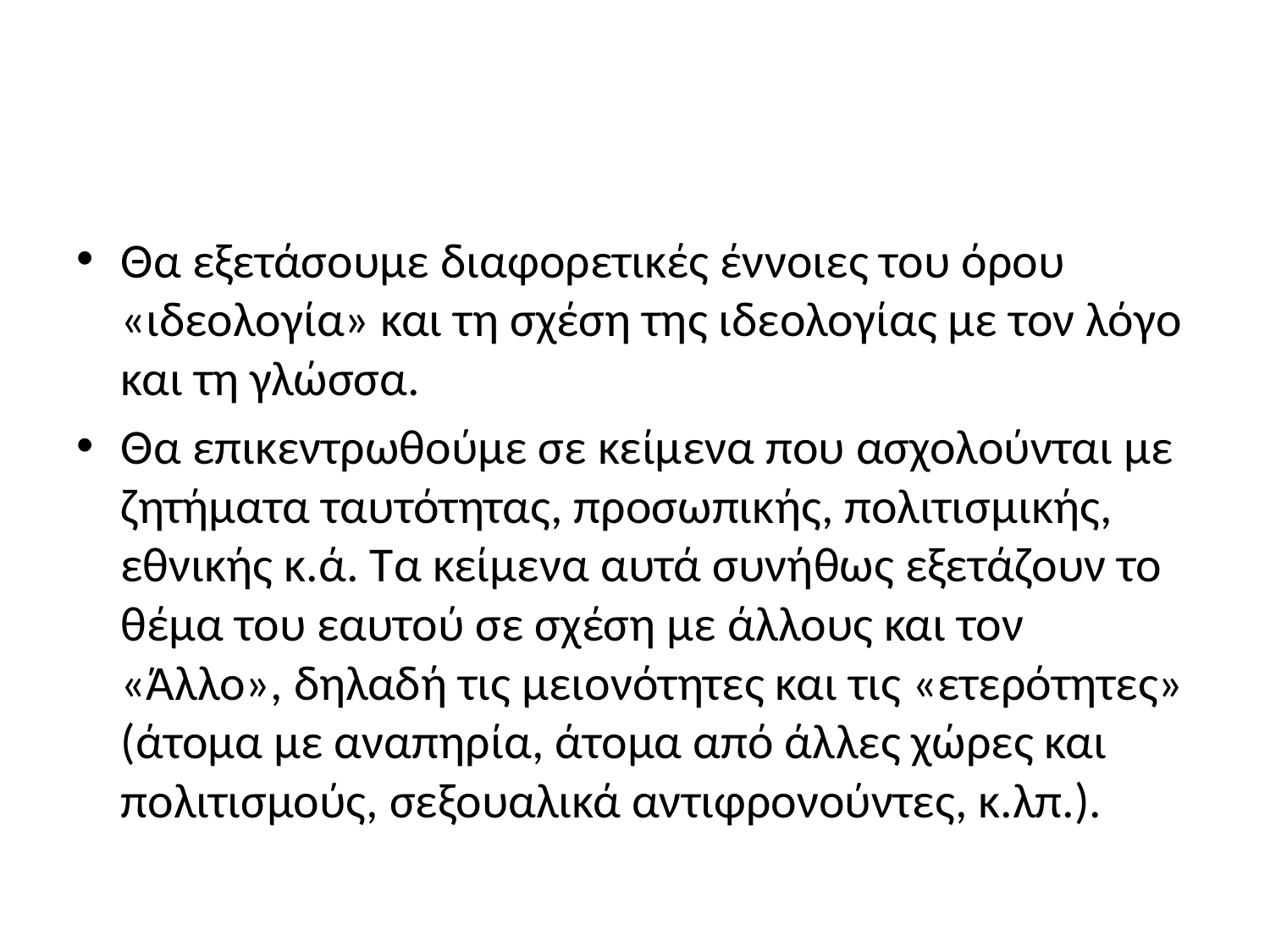

#
Θα εξετάσουμε διαφορετικές έννοιες του όρου «ιδεολογία» και τη σχέση της ιδεολογίας με τον λόγο και τη γλώσσα.
Θα επικεντρωθούμε σε κείμενα που ασχολούνται με ζητήματα ταυτότητας, προσωπικής, πολιτισμικής, εθνικής κ.ά. Τα κείμενα αυτά συνήθως εξετάζουν το θέμα του εαυτού σε σχέση με άλλους και τον «Άλλο», δηλαδή τις μειονότητες και τις «ετερότητες» (άτομα με αναπηρία, άτομα από άλλες χώρες και πολιτισμούς, σεξουαλικά αντιφρονούντες, κ.λπ.).